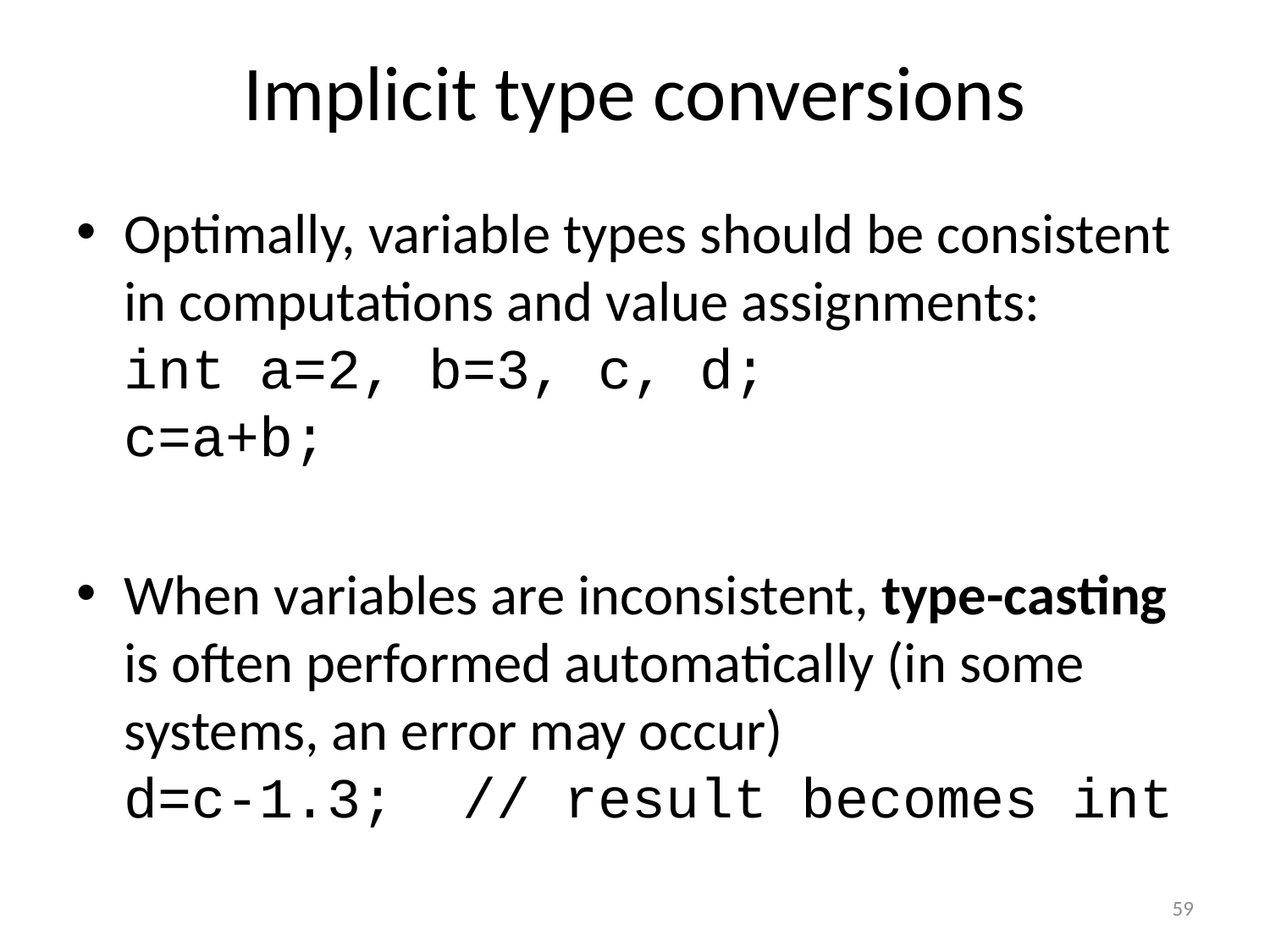

# Implicit type conversions
Optimally, variable types should be consistent in computations and value assignments:
int a=2, b=3, c, d;
c=a+b;

When variables are inconsistent, type-casting is often performed automatically (in some systems, an error may occur)
d=c-1.3;  // result becomes int
59